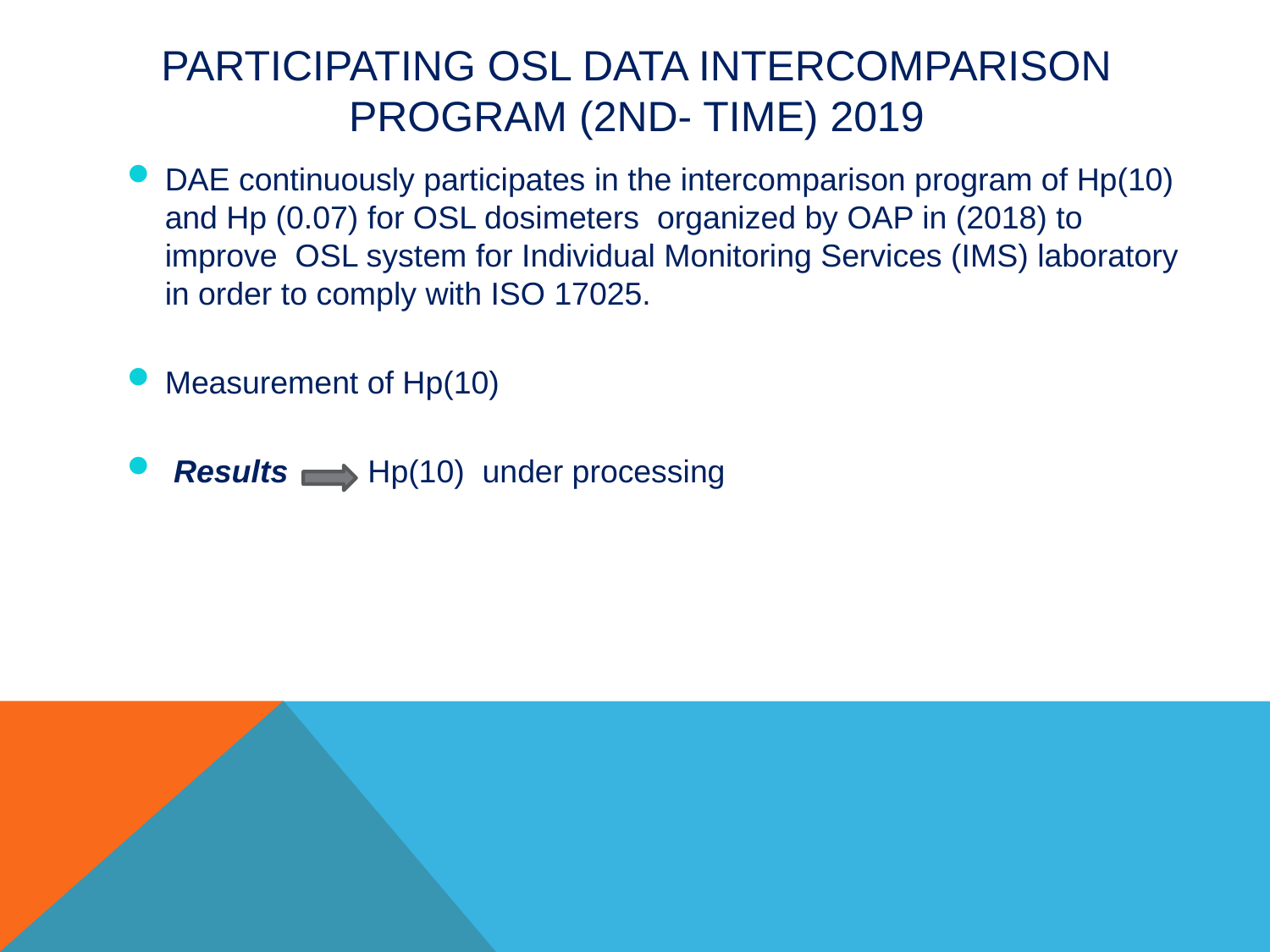

# Participating OSL data Intercomparison program (2ND- Time) 2019
DAE continuously participates in the intercomparison program of Hp(10) and Hp (0.07) for OSL dosimeters  organized by OAP in (2018) to improve  OSL system for Individual Monitoring Services (IMS) laboratory in order to comply with ISO 17025.

Measurement of Hp(10)

 Results         Hp(10)  under processing